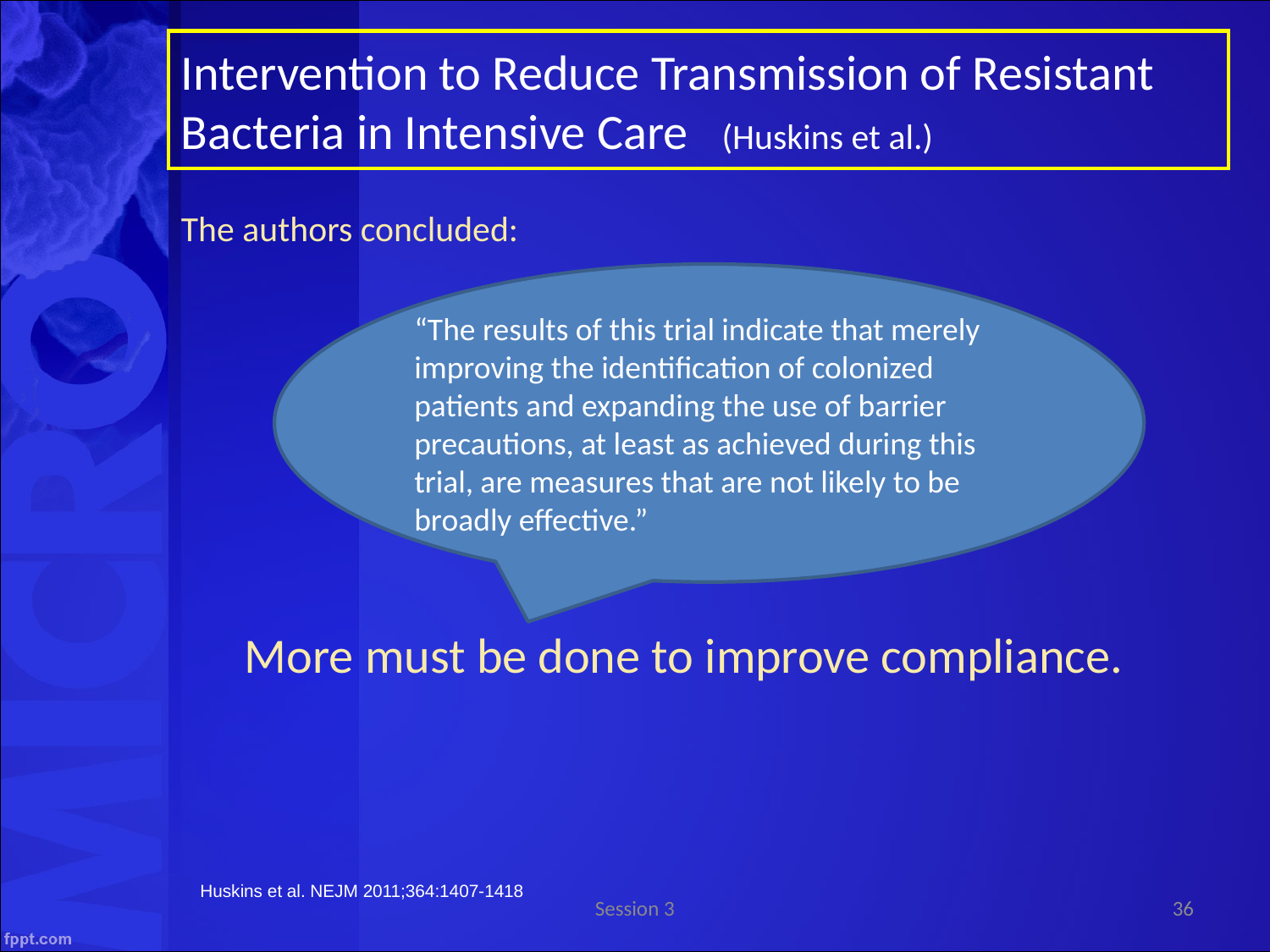

Intervention to Reduce Transmission of Resistant Bacteria in Intensive Care   (Huskins et al.)
The authors concluded:

More must be done to improve compliance.
“The results of this trial indicate that merely improving the identification of colonized patients and expanding the use of barrier precautions, at least as achieved during this trial, are measures that are not likely to be broadly effective.”
Huskins et al. NEJM 2011;364:1407-1418
Session 3
36